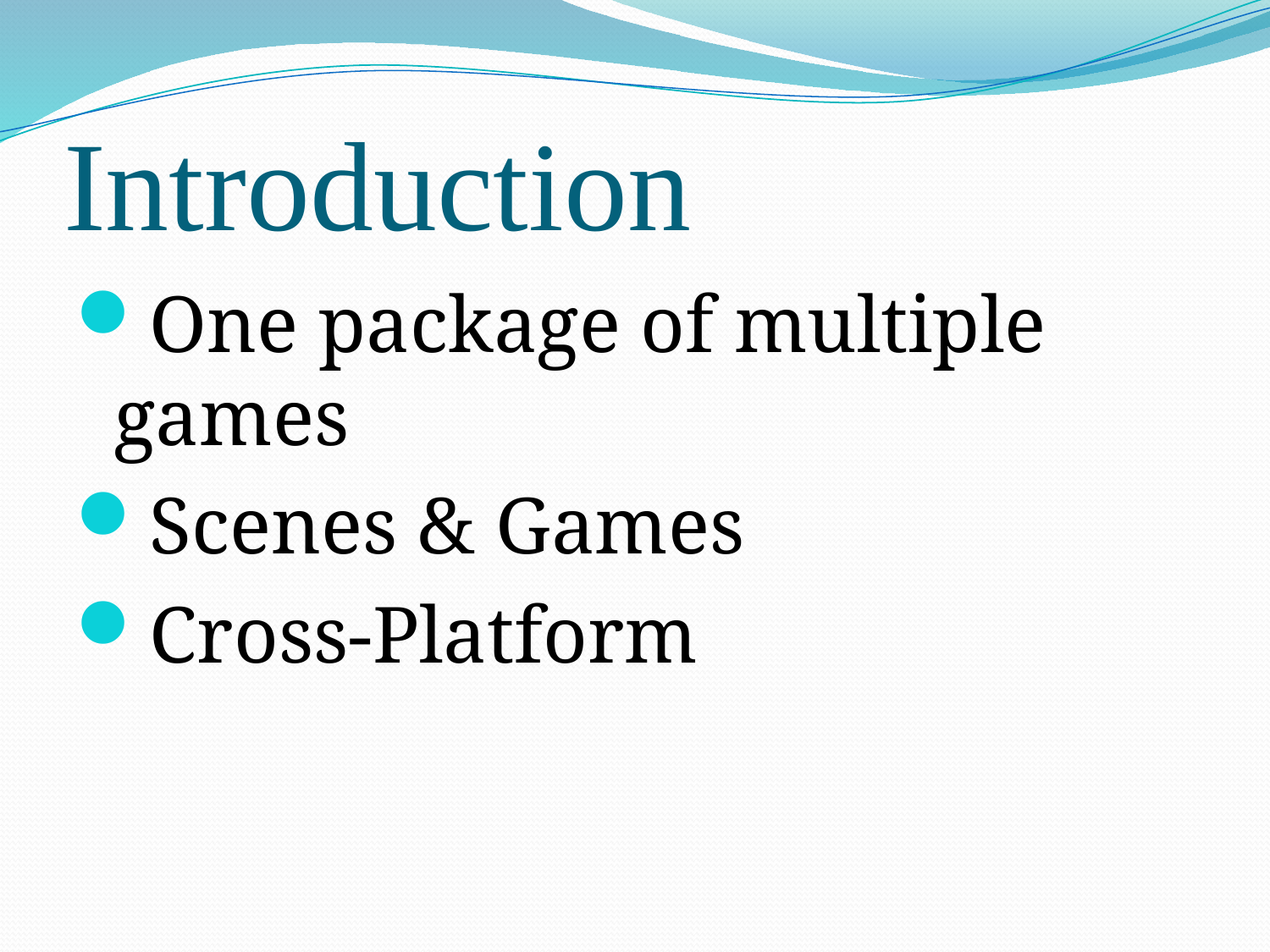

# Introduction
One package of multiple games
Scenes & Games
Cross-Platform